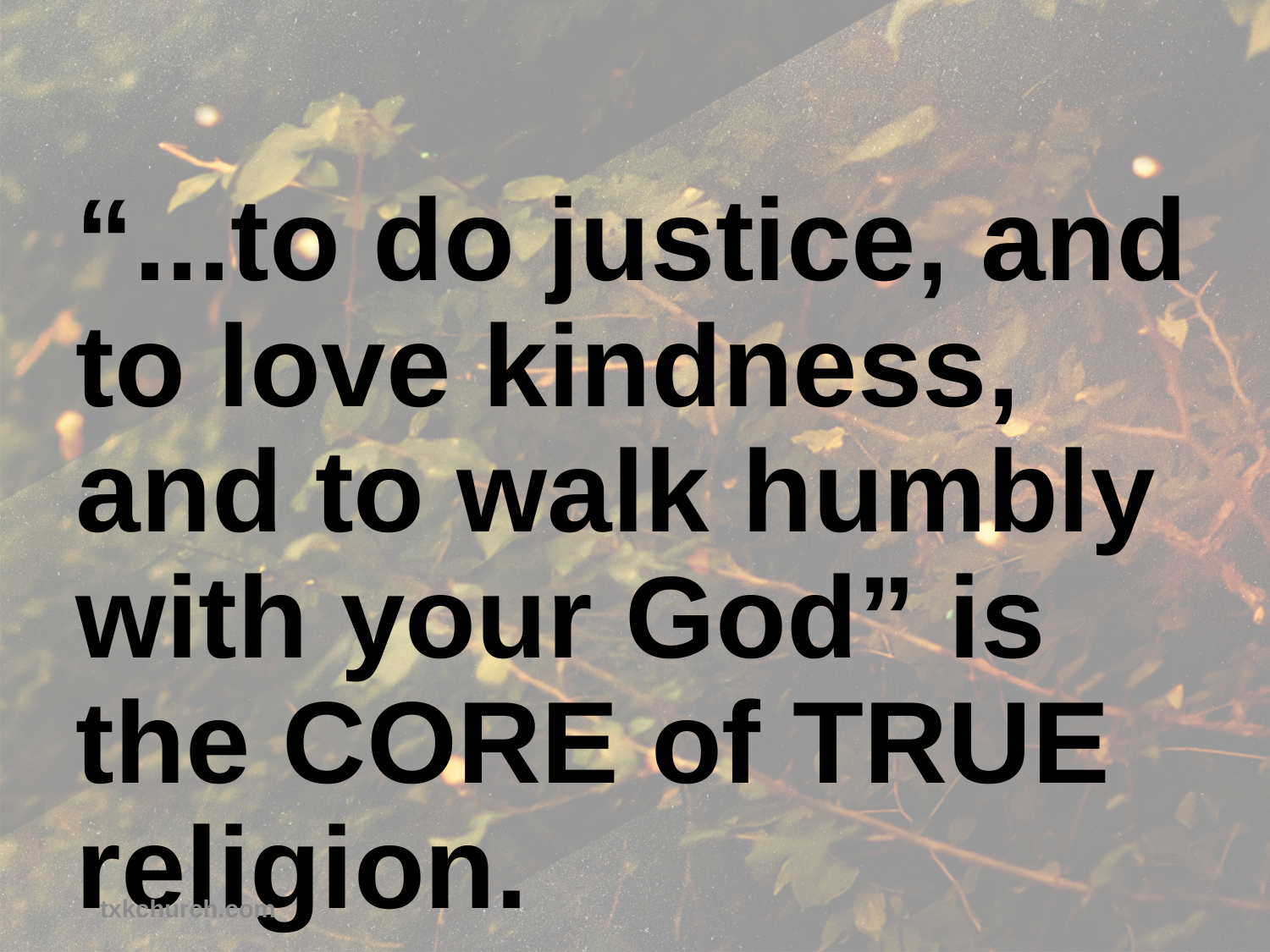

“...to do justice, and to love kindness, and to walk humbly with your God” is the CORE of TRUE religion.
txkchurch.com